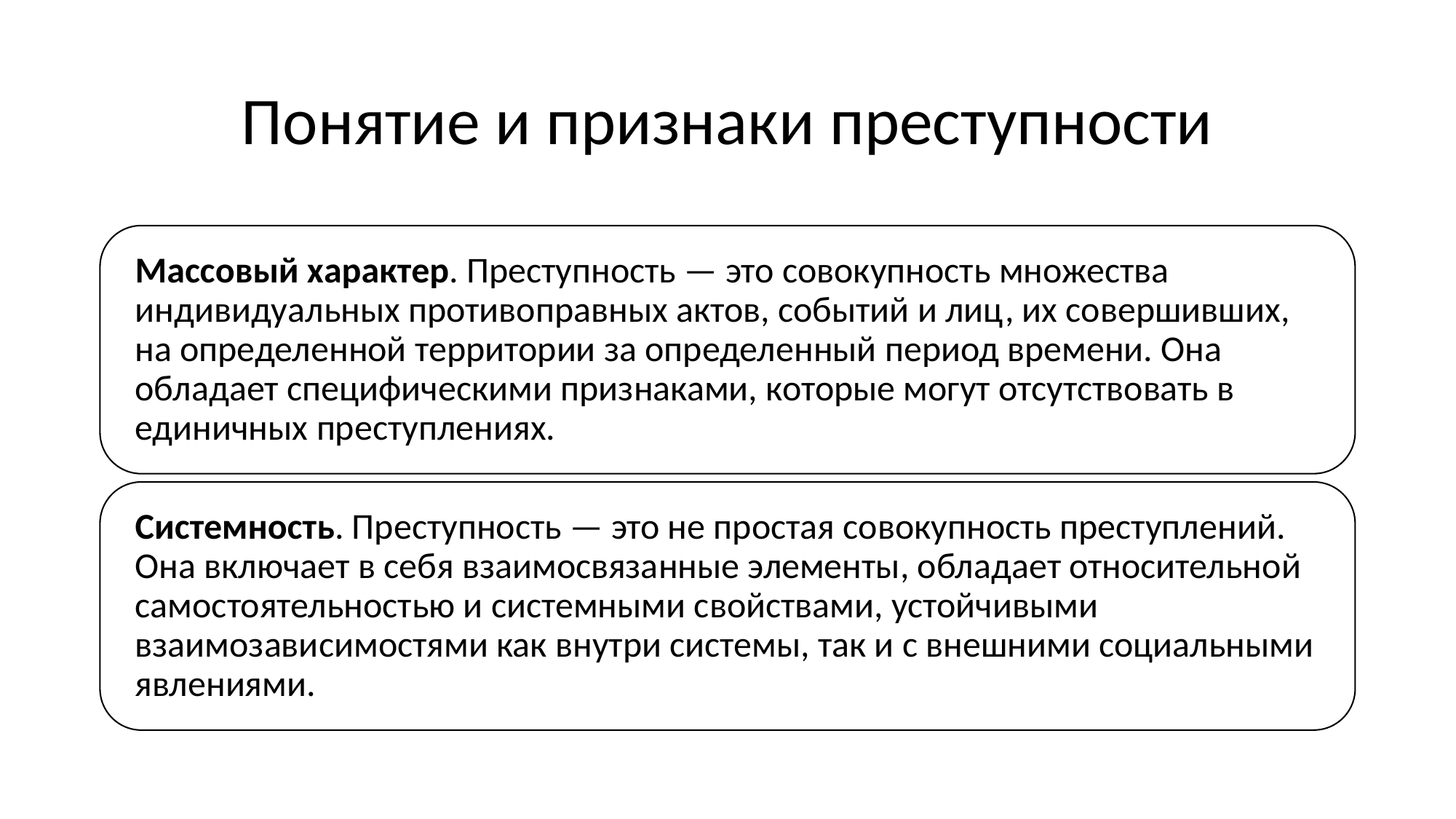

# Понятие и признаки преступности
Массовый характер. Преступность — это совокупность множества индивидуальных противоправных актов, событий и лиц, их совершивших, на определенной территории за определенный период времени. Она обладает специфическими признаками, которые могут отсутствовать в единичных преступлениях.
Системность. Преступность — это не простая совокупность преступлений. Она включает в себя взаимосвязанные элементы, обладает относительной самостоятельностью и системными свойствами, устойчивыми взаимозависимостями как внутри системы, так и с внешними социальными явлениями.